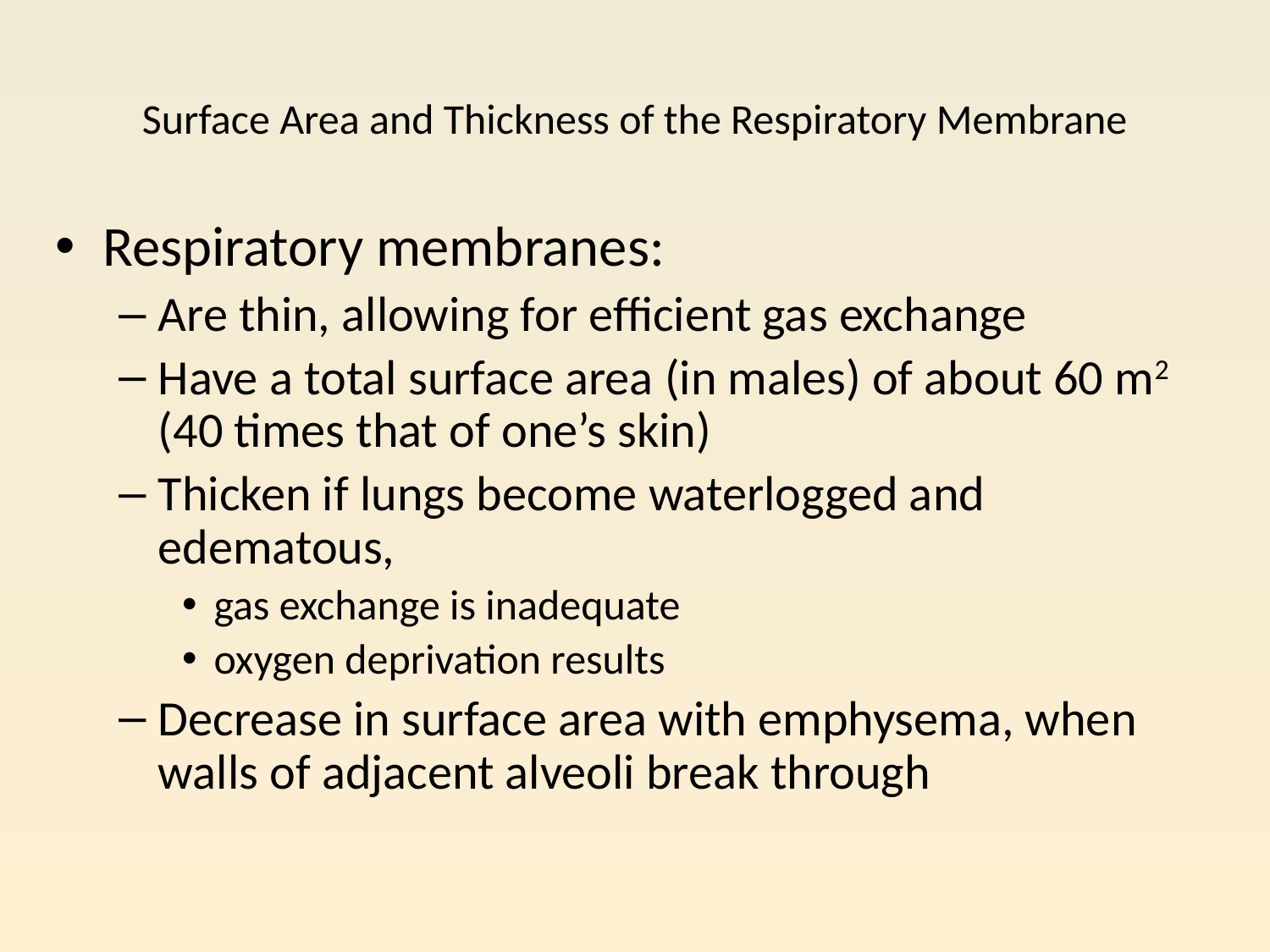

# Surface Area and Thickness of the Respiratory Membrane
Respiratory membranes:
Are thin, allowing for efficient gas exchange
Have a total surface area (in males) of about 60 m2 (40 times that of one’s skin)
Thicken if lungs become waterlogged and edematous,
gas exchange is inadequate
oxygen deprivation results
Decrease in surface area with emphysema, when walls of adjacent alveoli break through